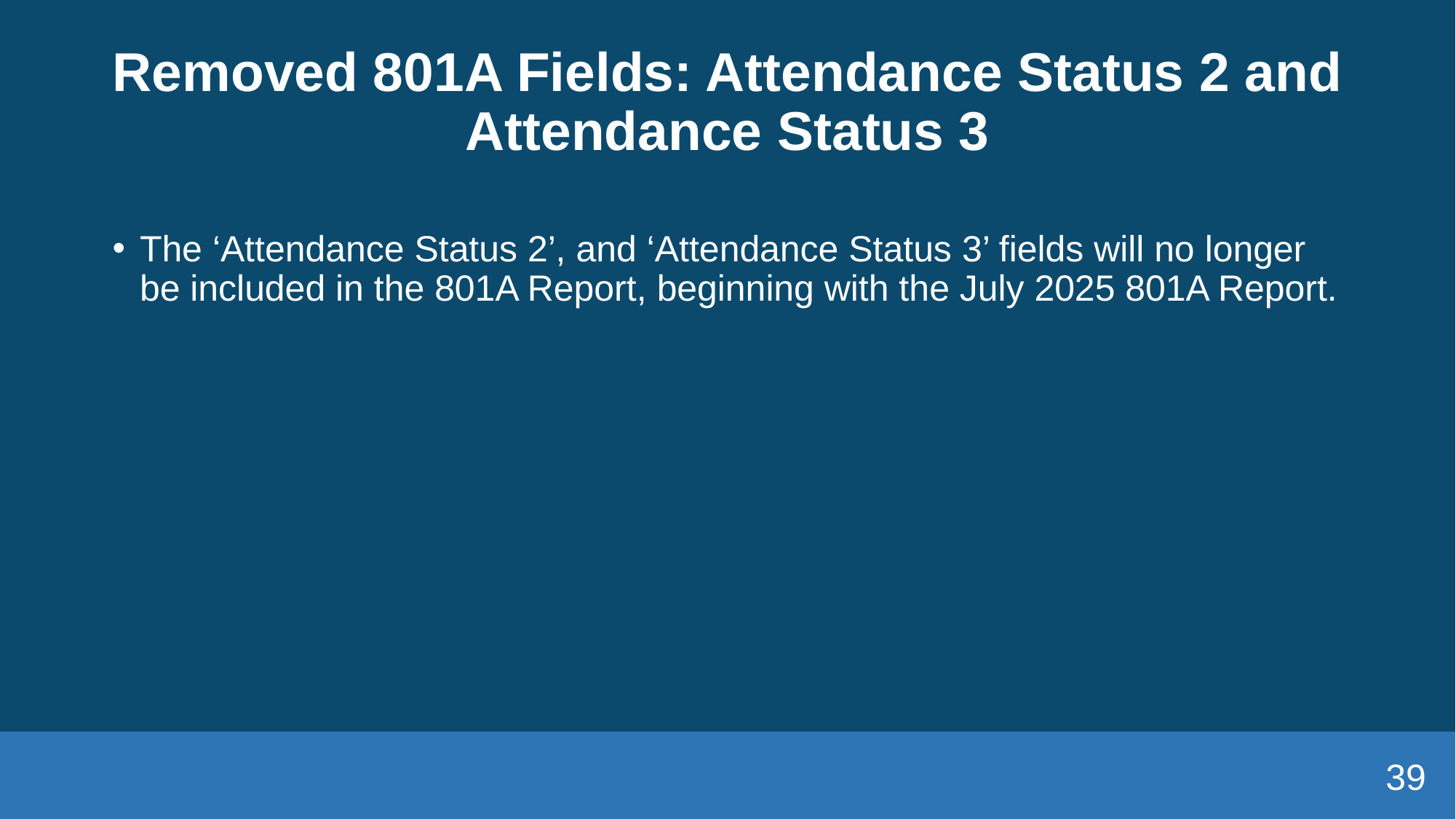

# Removed 801A Fields: Attendance Status 2 and Attendance Status 3
The ‘Attendance Status 2’, and ‘Attendance Status 3’ fields will no longer be included in the 801A Report, beginning with the July 2025 801A Report.

39